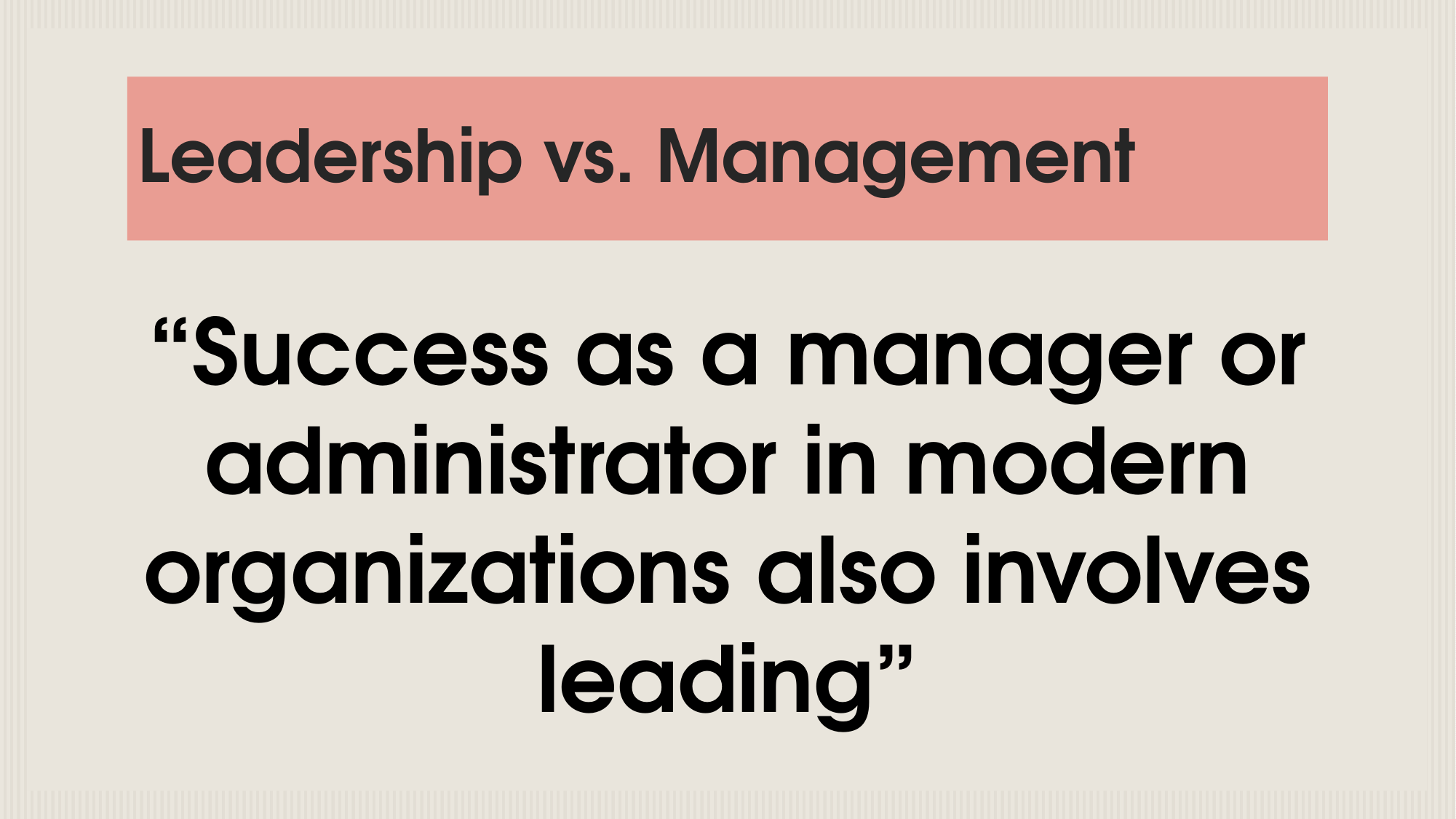

# Leadership vs. Management
“Success as a manager or administrator in modern organizations also involves leading”